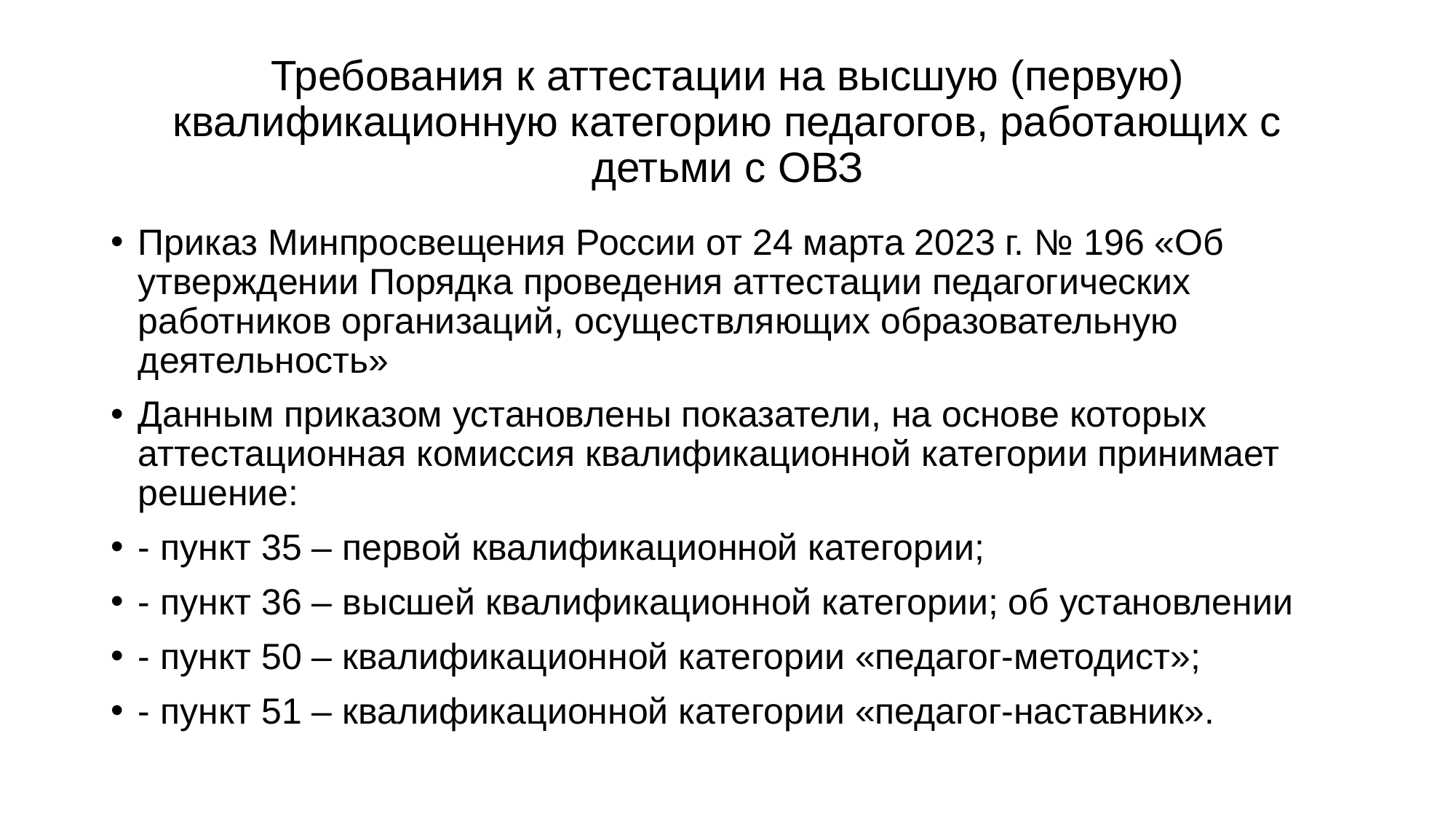

# Требования к аттестации на высшую (первую) квалификационную категорию педагогов, работающих с детьми с ОВЗ
Приказ Минпросвещения России от 24 марта 2023 г. № 196 «Об утверждении Порядка проведения аттестации педагогических работников организаций, осуществляющих образовательную деятельность»
Данным приказом установлены показатели, на основе которых аттестационная комиссия квалификационной категории принимает решение:
- пункт 35 – первой квалификационной категории;
- пункт 36 – высшей квалификационной категории; об установлении
- пункт 50 – квалификационной категории «педагог-методист»;
- пункт 51 – квалификационной категории «педагог-наставник».